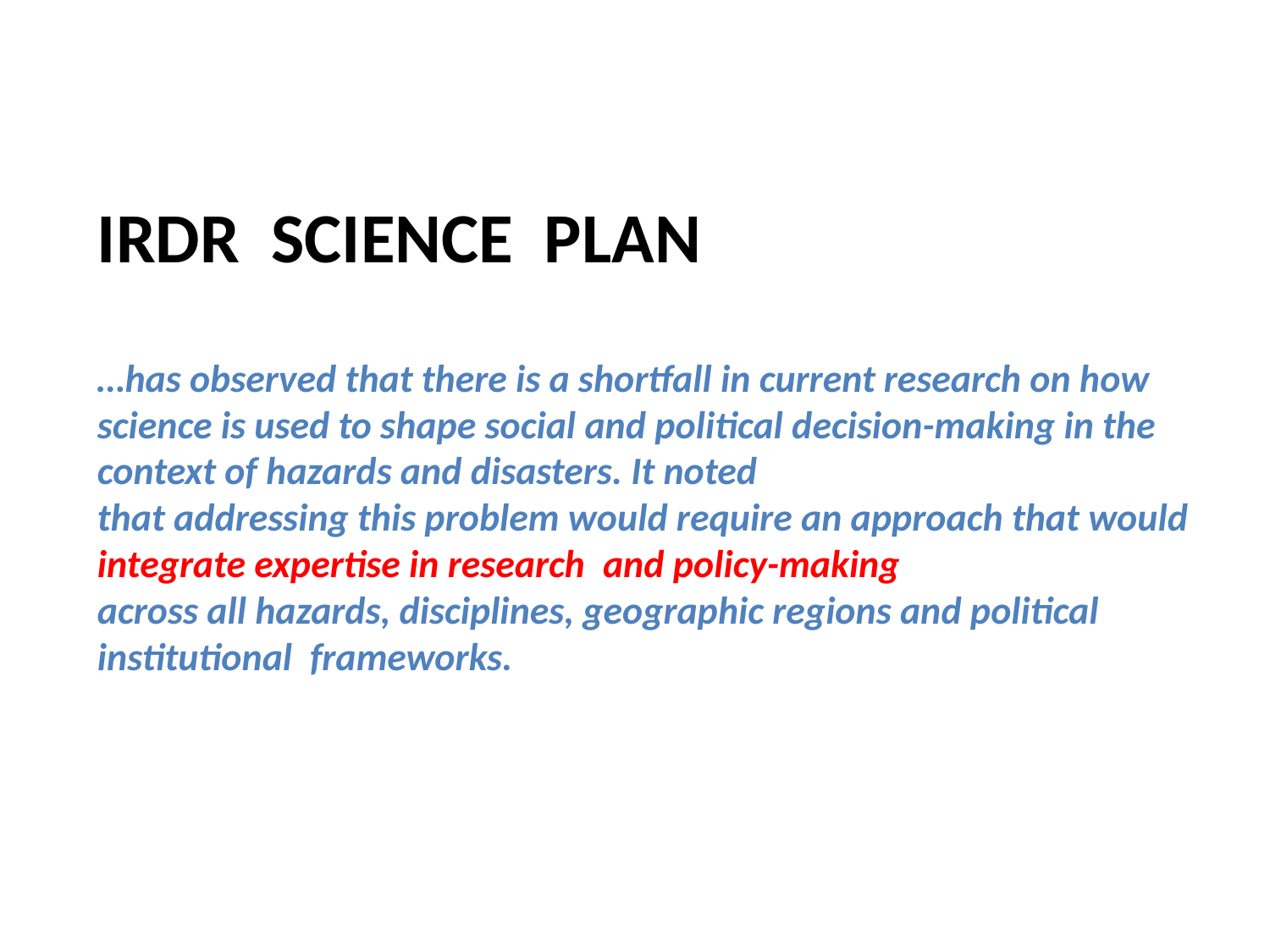

IRDR  SCIENCE  PLAN

…has observed that there is a shortfall in current research on how science is used to shape social and political decision-making in the context of hazards and disasters. It noted
that addressing this problem would require an approach that would integrate expertise in research  and policy-making
across all hazards, disciplines, geographic regions and political institutional  frameworks.